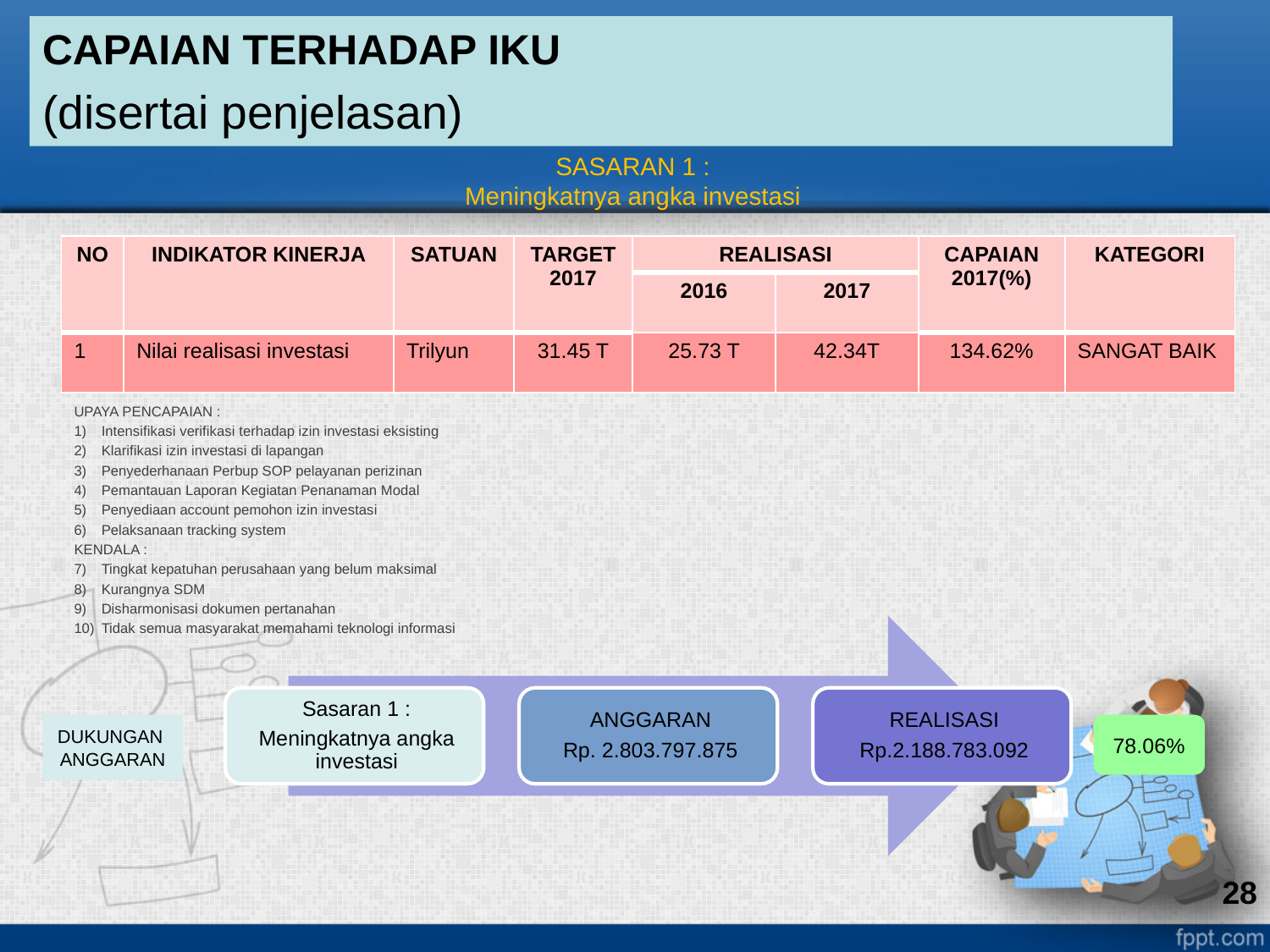

CAPAIAN TERHADAP IKU
(disertai penjelasan)
# SASARAN 1 : Meningkatnya angka investasi
| NO | INDIKATOR KINERJA | SATUAN | TARGET 2017 | REALISASI |  | CAPAIAN 2017(%) | KATEGORI |
| --- | --- | --- | --- | --- | --- | --- | --- |
|  |  |  |  | 2016 | 2017 |  |  |
| 1 | Nilai realisasi investasi | Trilyun | 31.45 T | 25.73 T | 42.34T | 134.62% | SANGAT BAIK |
UPAYA PENCAPAIAN :
Intensifikasi verifikasi terhadap izin investasi eksisting
Klarifikasi izin investasi di lapangan
Penyederhanaan Perbup SOP pelayanan perizinan
Pemantauan Laporan Kegiatan Penanaman Modal
Penyediaan account pemohon izin investasi
Pelaksanaan tracking system
KENDALA :
Tingkat kepatuhan perusahaan yang belum maksimal
Kurangnya SDM
Disharmonisasi dokumen pertanahan
Tidak semua masyarakat memahami teknologi informasi
Sasaran 1 :
Meningkatnya angka investasi
ANGGARAN
Rp. 2.803.797.875
REALISASI
Rp.2.188.783.092
DUKUNGAN
ANGGARAN
78.06%
28